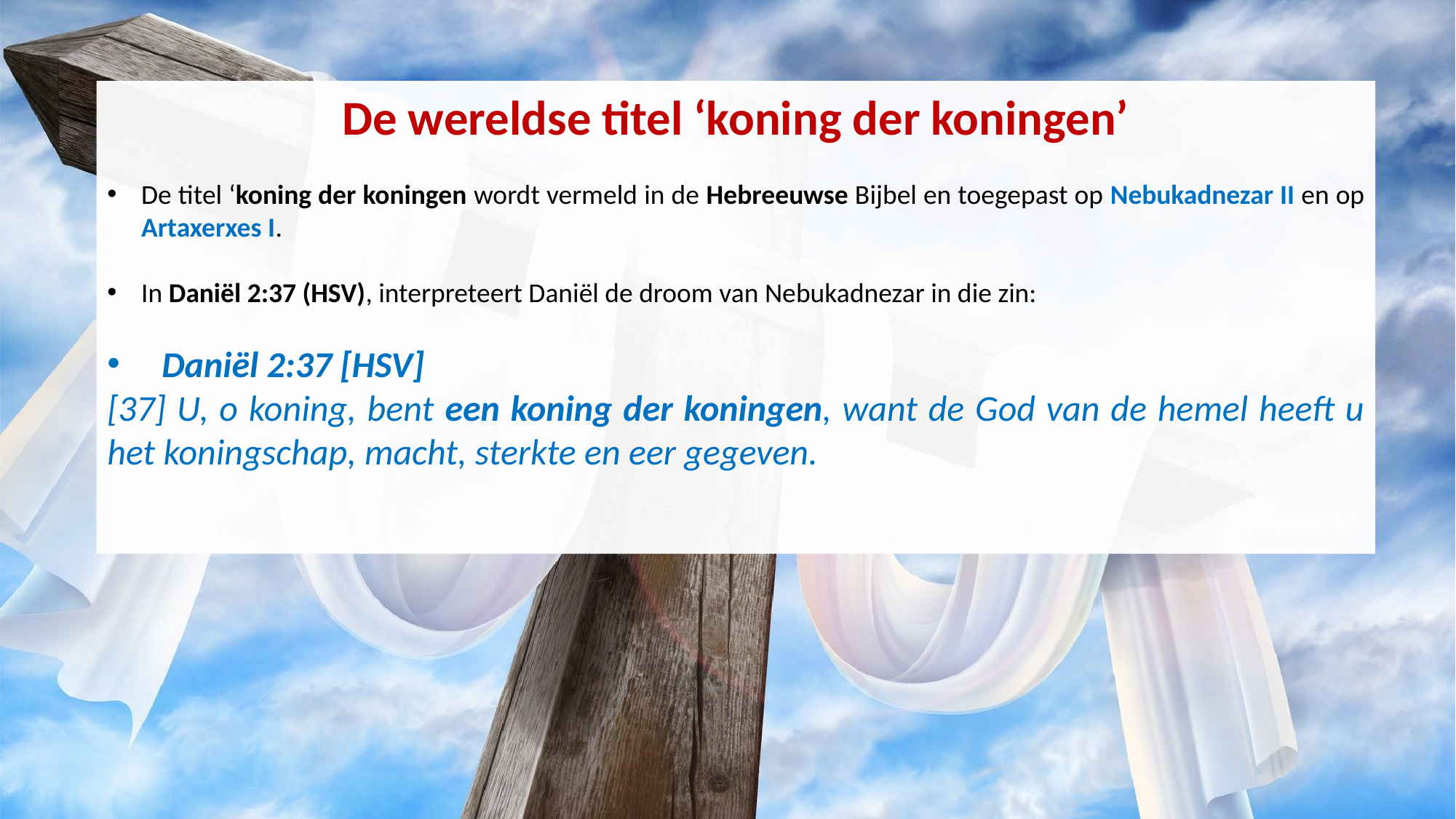

De wereldse titel ‘koning der koningen’

De titel ‘koning der koningen wordt vermeld in de Hebreeuwse Bijbel en toegepast op Nebukadnezar II en op Artaxerxes I.

In Daniël 2:37 (HSV), interpreteert Daniël de droom van Nebukadnezar in die zin:

Daniël 2:37 [HSV]
[37] U, o koning, bent een koning der koningen, want de God van de hemel heeft u het koningschap, macht, sterkte en eer gegeven.